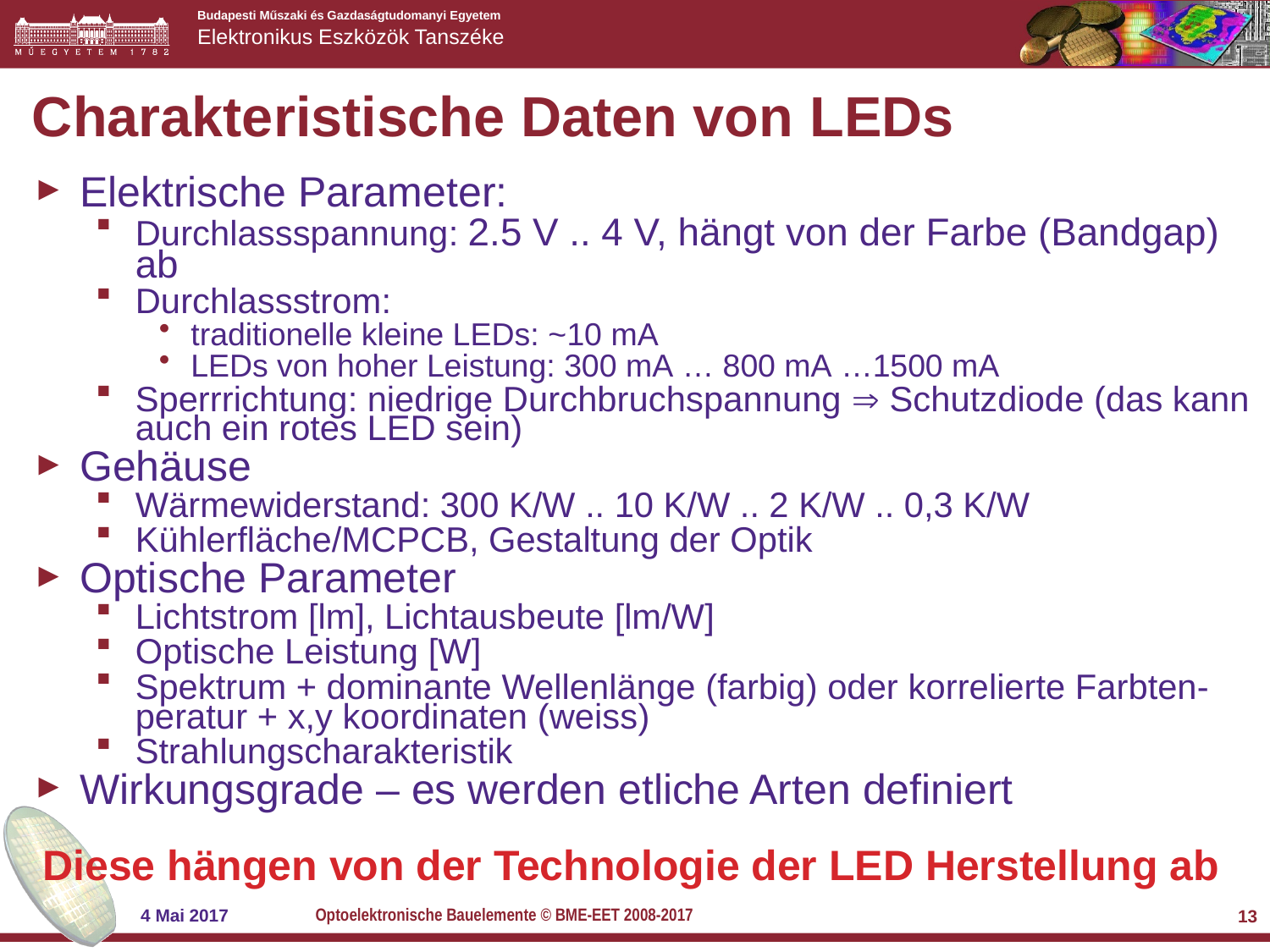

# Charakteristische Daten von LEDs
Elektrische Parameter:
Durchlassspannung: 2.5 V .. 4 V, hängt von der Farbe (Bandgap) ab
Durchlassstrom:
traditionelle kleine LEDs: ~10 mA
LEDs von hoher Leistung: 300 mA … 800 mA …1500 mA
Sperrrichtung: niedrige Durchbruchspannung ⇒ Schutzdiode (das kann auch ein rotes LED sein)
Gehäuse
Wärmewiderstand: 300 K/W .. 10 K/W .. 2 K/W .. 0,3 K/W
Kühlerfläche/MCPCB, Gestaltung der Optik
Optische Parameter
Lichtstrom [lm], Lichtausbeute [lm/W]
Optische Leistung [W]
Spektrum + dominante Wellenlänge (farbig) oder korrelierte Farbten-peratur + x,y koordinaten (weiss)
Strahlungscharakteristik
Wirkungsgrade – es werden etliche Arten definiert
Diese hängen von der Technologie der LED Herstellung ab
Optoelektronische Bauelemente © BME-EET 2008-2017
4 Mai 2017
13